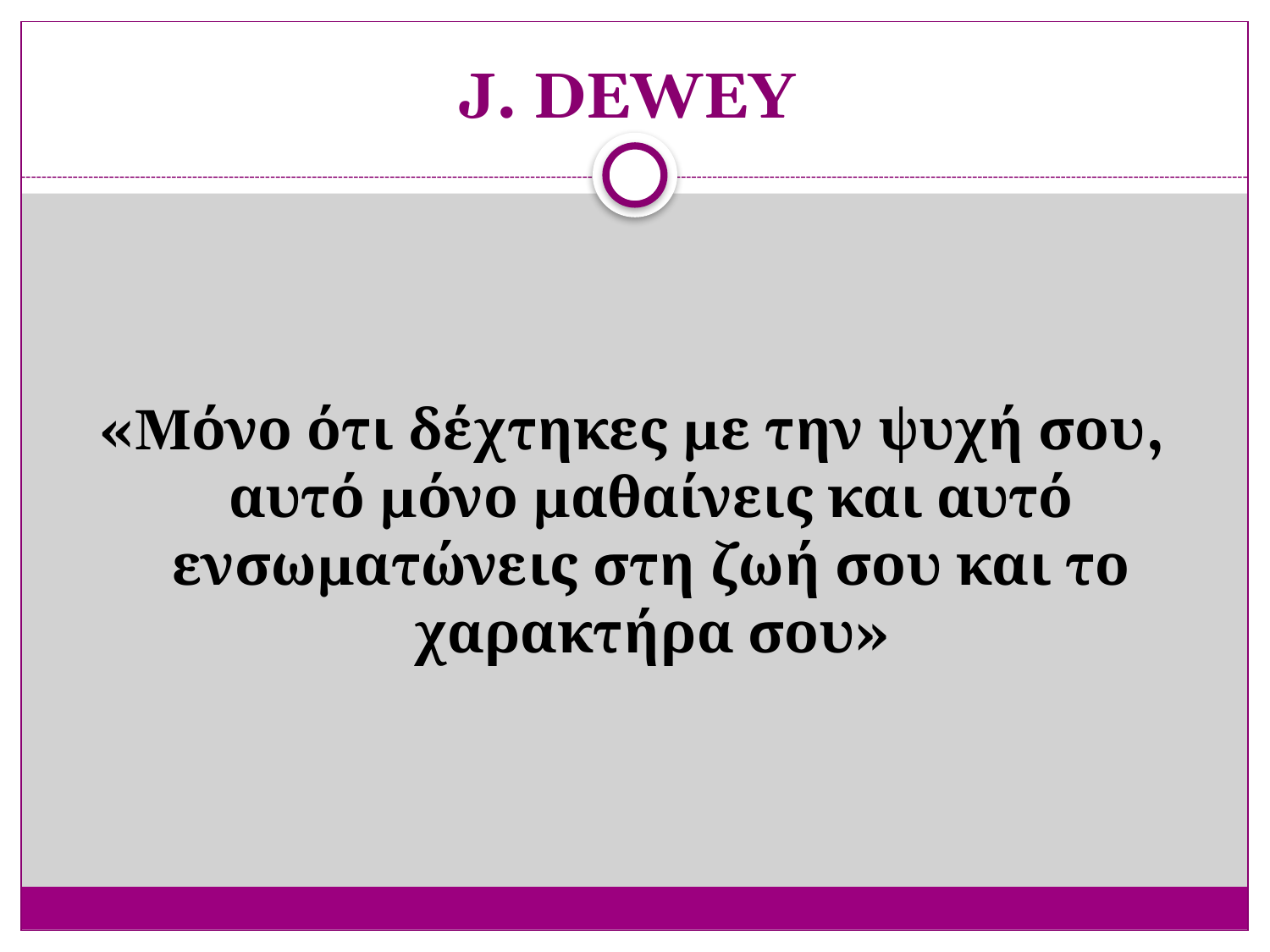

# J. DEWEY
«Μόνο ότι δέχτηκες με την ψυχή σου, αυτό μόνο μαθαίνεις και αυτό ενσωματώνεις στη ζωή σου και το χαρακτήρα σου»